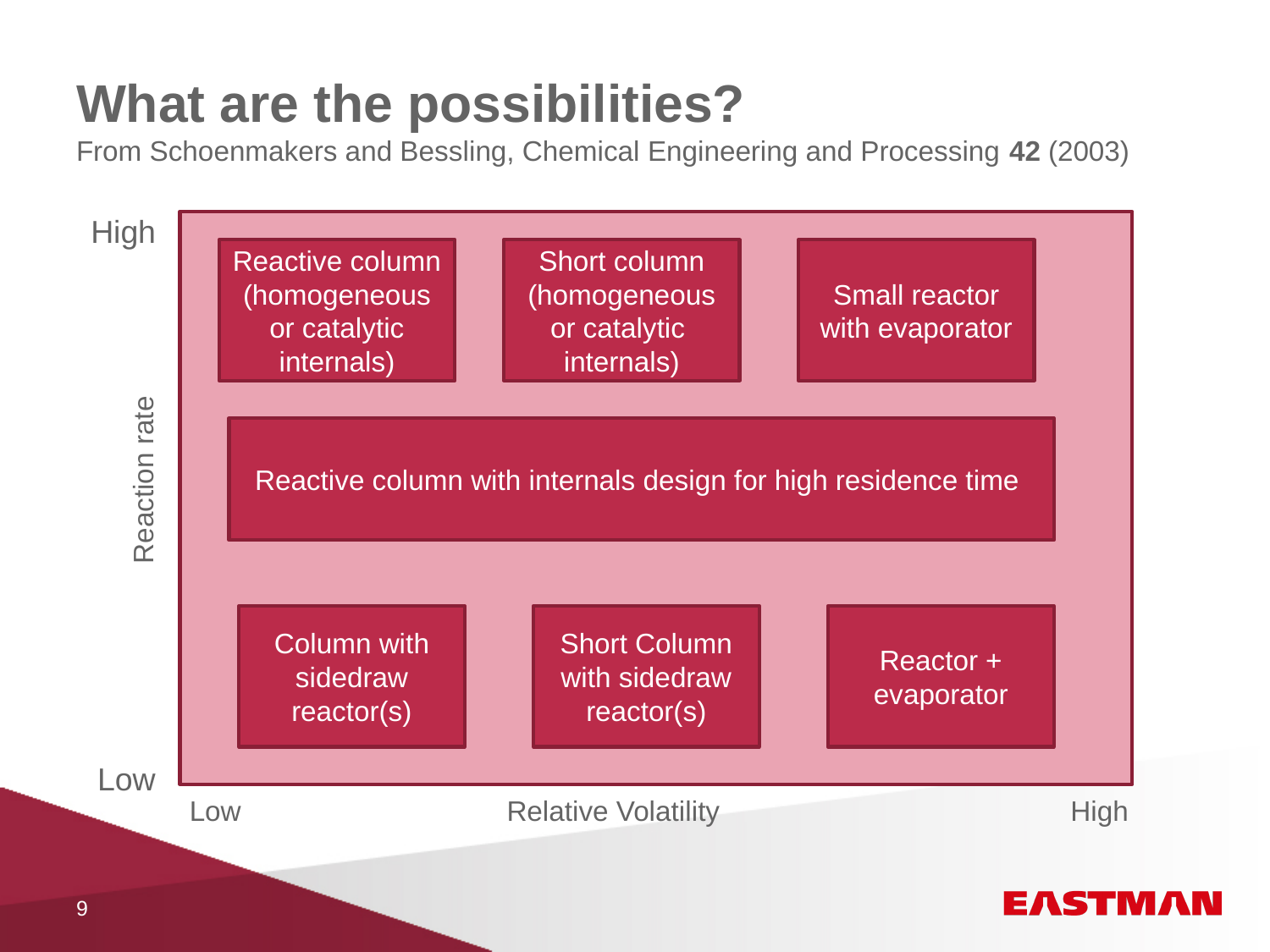

# What are the possibilities? From Schoenmakers and Bessling, Chemical Engineering and Processing 42 (2003)
High

Reactive column
(homogeneous or catalytic internals)
Short column
(homogeneous or catalytic  internals)
Small reactor with evaporator
Reactive column with internals design for high residence time
Column with sidedraw reactor(s)
Short Column with sidedraw reactor(s)
Reactor + evaporator
Reaction rate
Low
Low
Relative Volatility
High
9